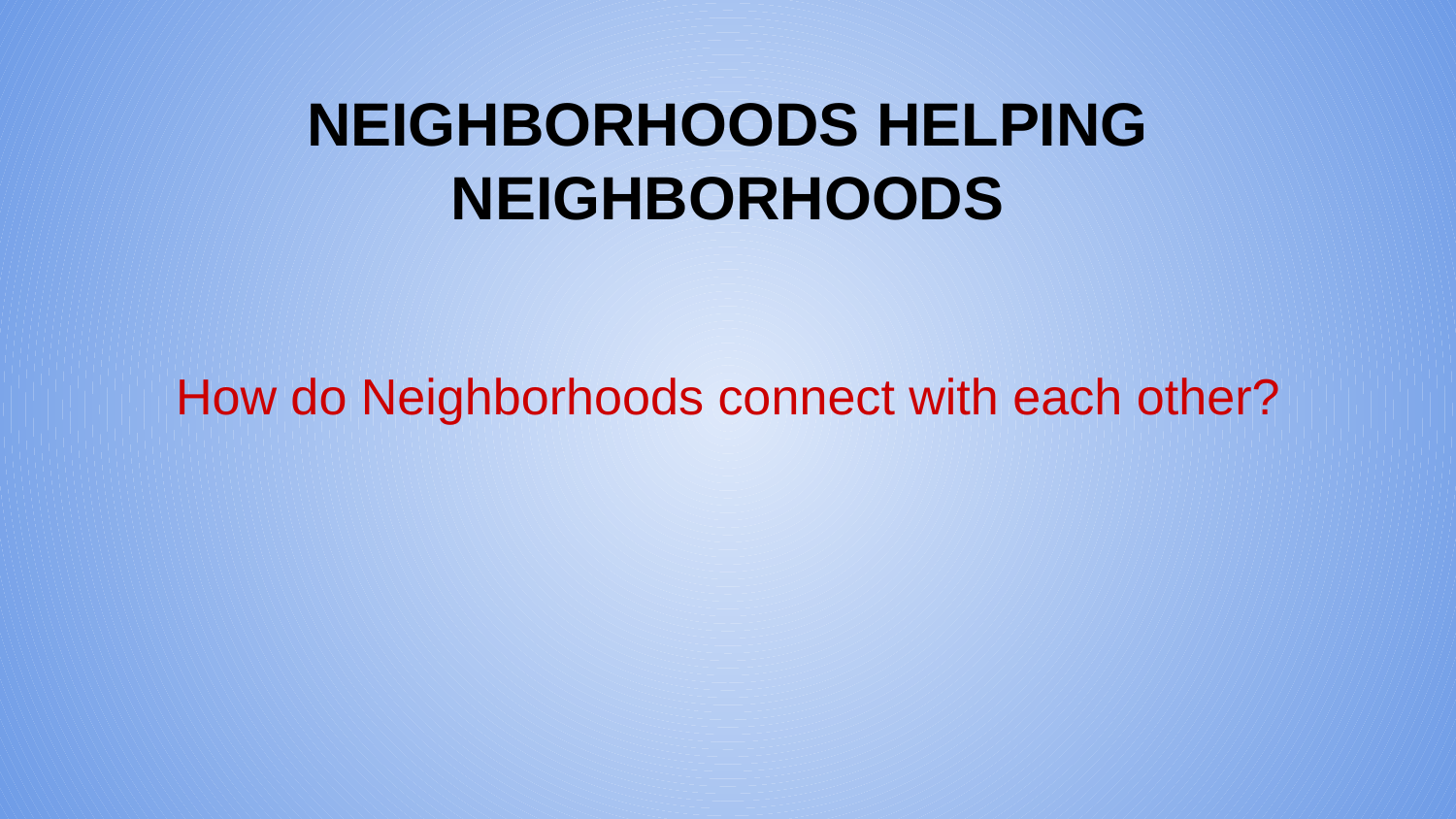

# NEIGHBORHOODS HELPING NEIGHBORHOODS
How do Neighborhoods connect with each other?